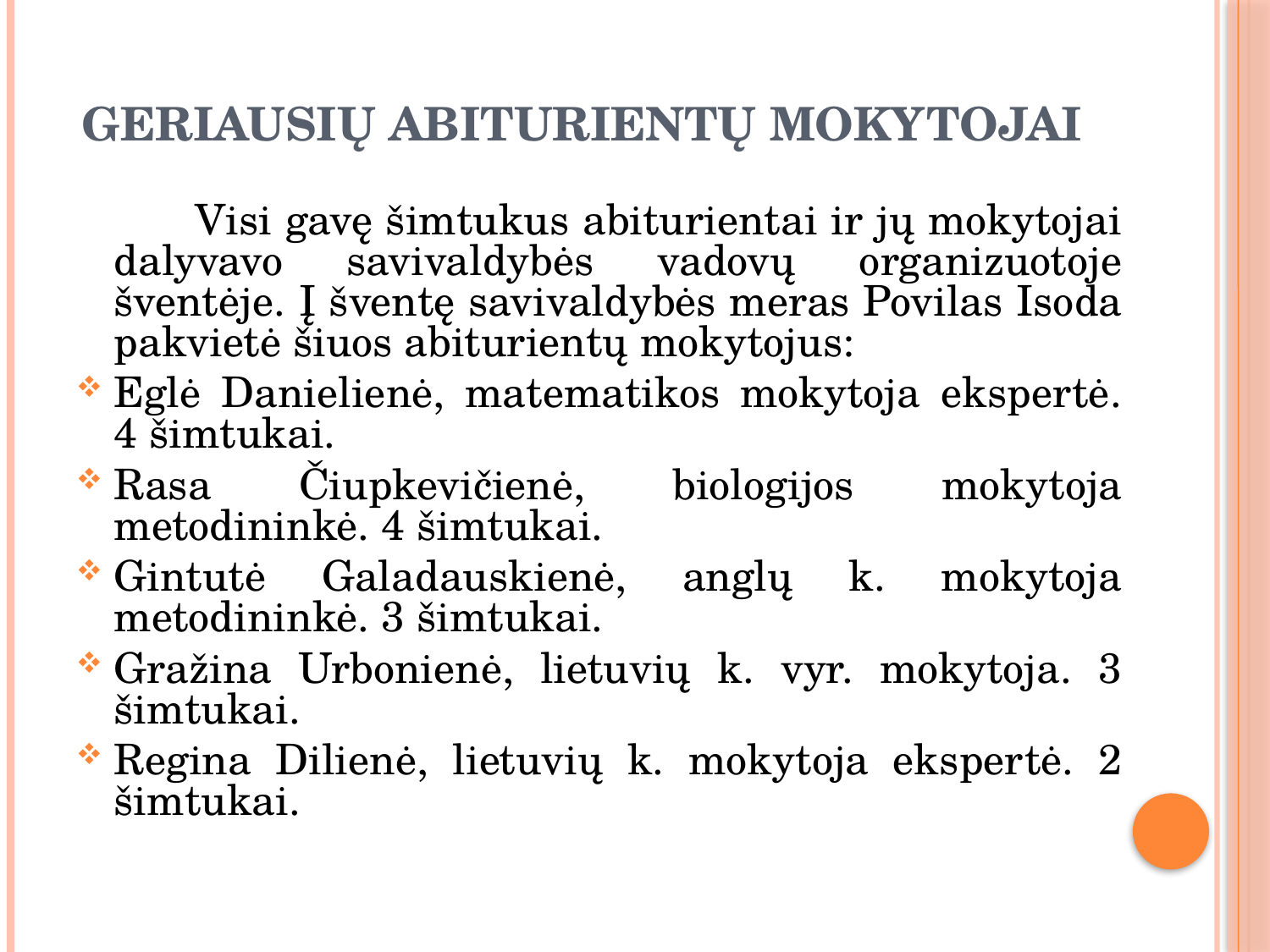

# Geriausių abiturientų mokytojai
         Visi gavę šimtukus abiturientai ir jų mokytojai dalyvavo savivaldybės vadovų organizuotoje šventėje. Į šventę savivaldybės meras Povilas Isoda pakvietė šiuos abiturientų mokytojus:
Eglė Danielienė, matematikos mokytoja ekspertė. 4 šimtukai.
Rasa Čiupkevičienė, biologijos mokytoja metodininkė. 4 šimtukai.
Gintutė Galadauskienė, anglų k. mokytoja metodininkė. 3 šimtukai.
Gražina Urbonienė, lietuvių k. vyr. mokytoja. 3 šimtukai.
Regina Dilienė, lietuvių k. mokytoja ekspertė. 2 šimtukai.